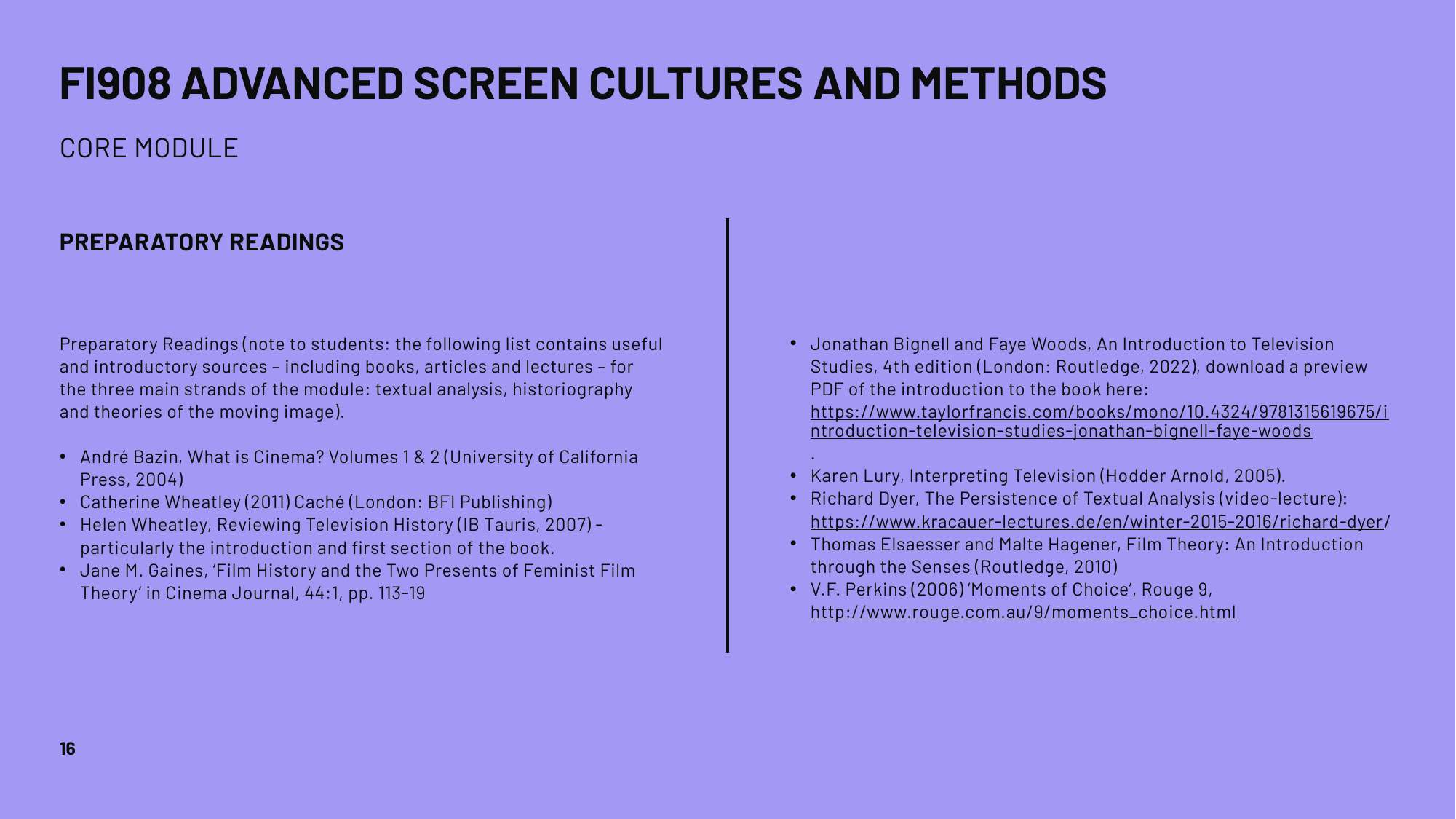

# FI908 ADVANCED SCREEN CULTURES AND METHODS
CORE MODULE
PREPARATORY READINGS

Preparatory Readings (note to students: the following list contains useful and introductory sources – including books, articles and lectures – for the three main strands of the module: textual analysis, historiography and theories of the moving image).

André Bazin, What is Cinema? Volumes 1 & 2 (University of California Press, 2004)
Catherine Wheatley (2011) Caché (London: BFI Publishing)
Helen Wheatley, Reviewing Television History (IB Tauris, 2007) - particularly the introduction and first section of the book.
Jane M. Gaines, ‘Film History and the Two Presents of Feminist Film Theory’ in Cinema Journal, 44:1, pp. 113-19

Jonathan Bignell and Faye Woods, An Introduction to Television Studies, 4th edition (London: Routledge, 2022), download a preview PDF of the introduction to the book here: https://www.taylorfrancis.com/books/mono/10.4324/9781315619675/introduction-television-studies-jonathan-bignell-faye-woods.
Karen Lury, Interpreting Television (Hodder Arnold, 2005).
Richard Dyer, The Persistence of Textual Analysis (video-lecture): https://www.kracauer-lectures.de/en/winter-2015-2016/richard-dyer/
Thomas Elsaesser and Malte Hagener, Film Theory: An Introduction through the Senses (Routledge, 2010)
V.F. Perkins (2006) ‘Moments of Choice’, Rouge 9, http://www.rouge.com.au/9/moments_choice.html

16